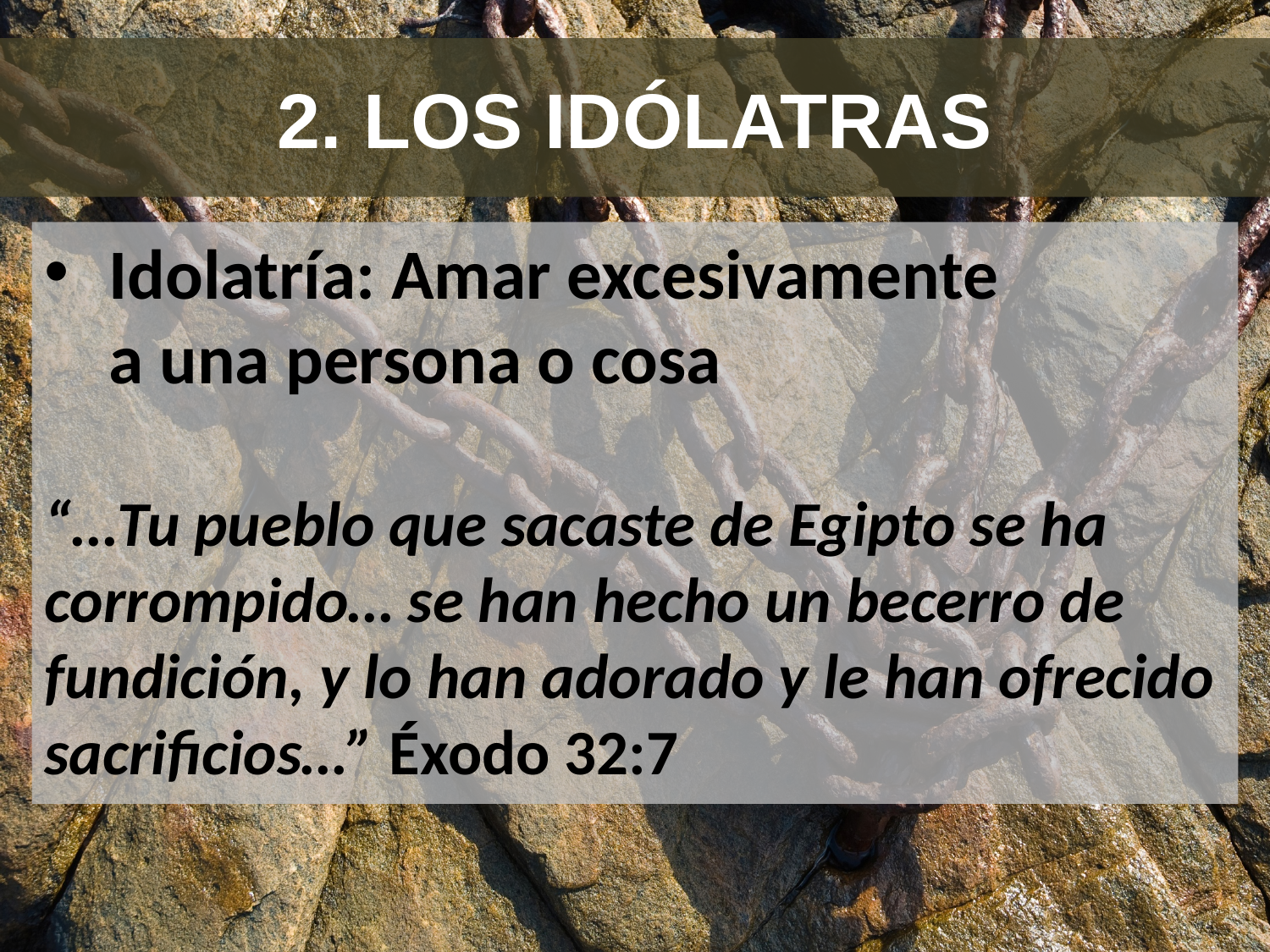

# 2. LOS IDÓLATRAS
 	Idolatría: Amar excesivamente 			a una persona o cosa

“…Tu pueblo que sacaste de Egipto se ha corrompido… se han hecho un becerro de fundición, y lo han adorado y le han ofrecido sacrificios…” Éxodo 32:7